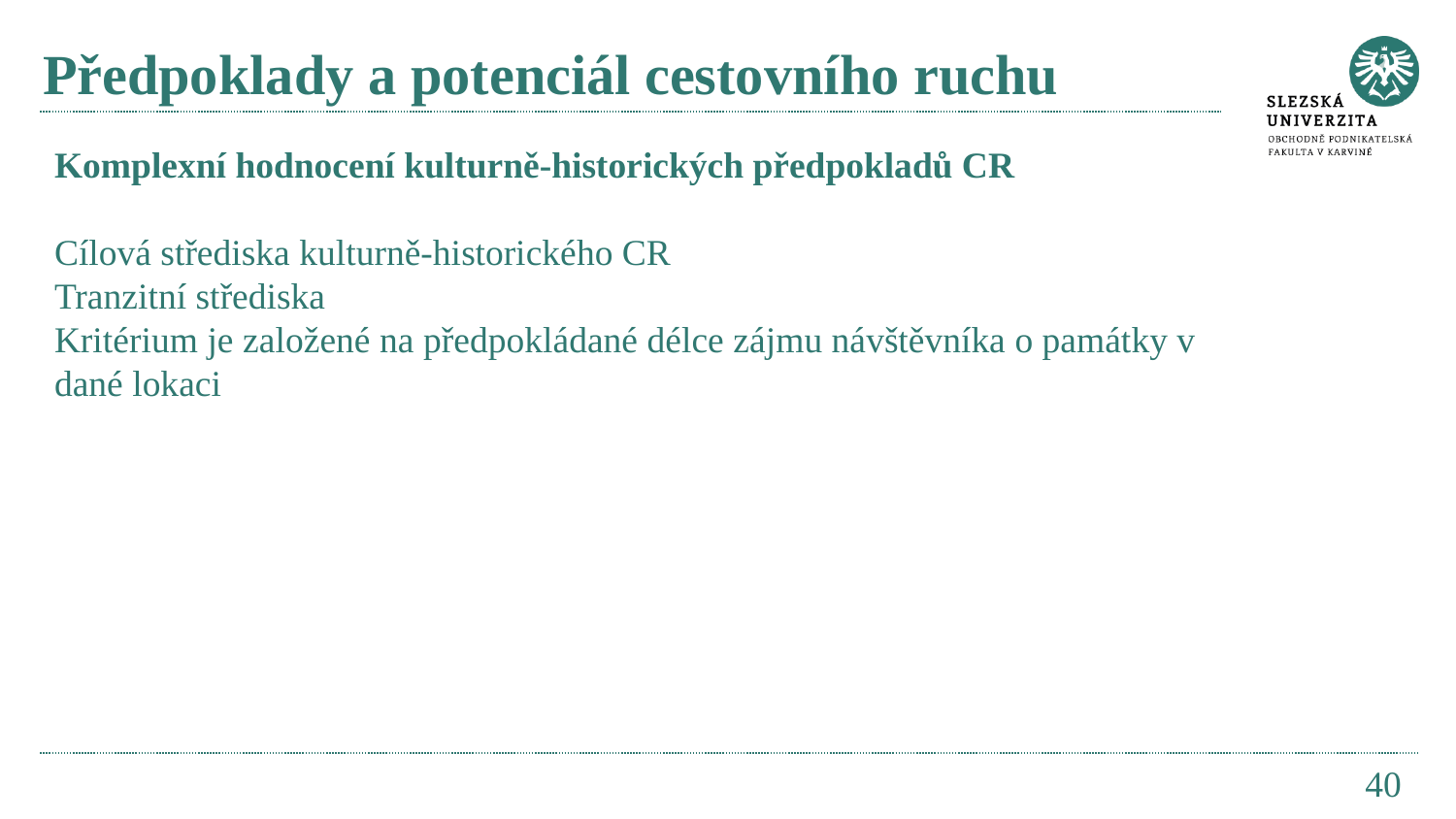

# Předpoklady a potenciál cestovního ruchu
Komplexní hodnocení kulturně-historických předpokladů CR

Cílová střediska kulturně-historického CR
Tranzitní střediska
Kritérium je založené na předpokládané délce zájmu návštěvníka o památky v dané lokaci

40